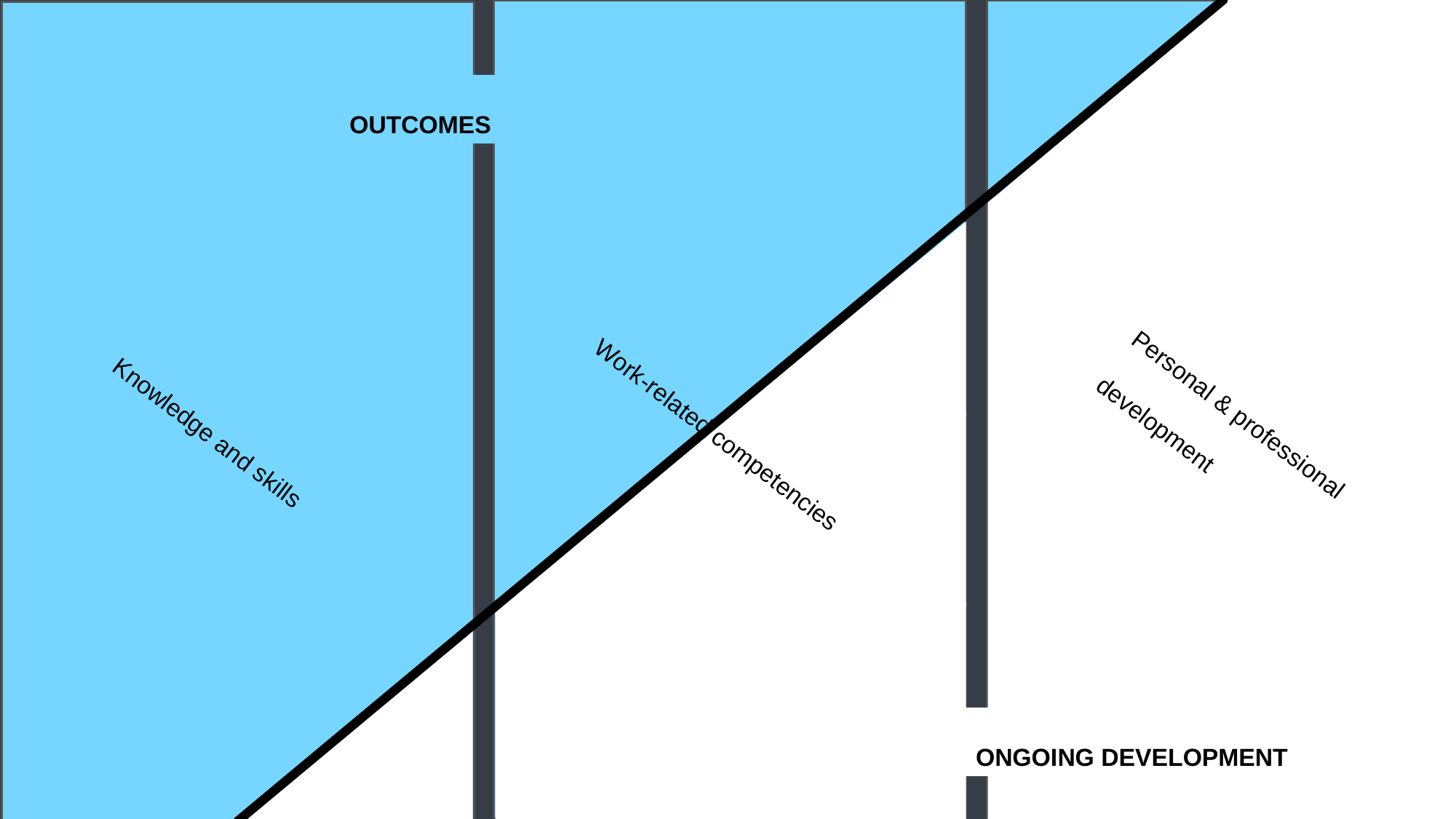

OUTCOMES

Personal & professional
development
Knowledge and skills
Work-related competencies

ONGOING DEVELOPMENT